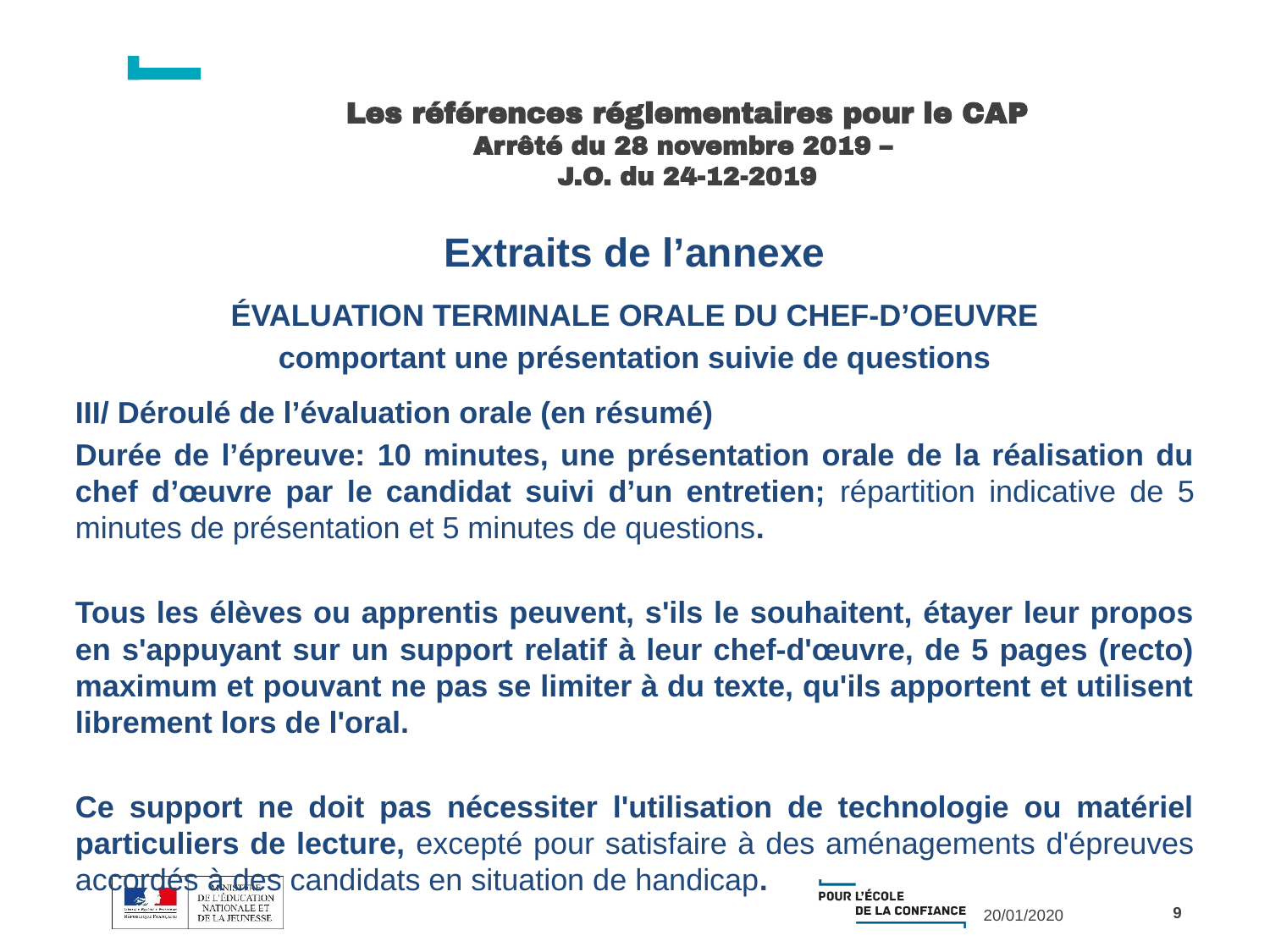

# Les références réglementaires pour le CAP Arrêté du 28 novembre 2019 – J.O. du 24-12-2019

Extraits de l’annexe

ÉVALUATION TERMINALE ORALE DU CHEF-D’OEUVRE
comportant une présentation suivie de questions

III/ Déroulé de l’évaluation orale (en résumé)
Durée de l’épreuve: 10 minutes, une présentation orale de la réalisation du chef d’œuvre par le candidat suivi d’un entretien; répartition indicative de 5 minutes de présentation et 5 minutes de questions.

Tous les élèves ou apprentis peuvent, s'ils le souhaitent, étayer leur propos en s'appuyant sur un support relatif à leur chef-d'œuvre, de 5 pages (recto) maximum et pouvant ne pas se limiter à du texte, qu'ils apportent et utilisent librement lors de l'oral.

Ce support ne doit pas nécessiter l'utilisation de technologie ou matériel particuliers de lecture, excepté pour satisfaire à des aménagements d'épreuves accordés à des candidats en situation de handicap.

9